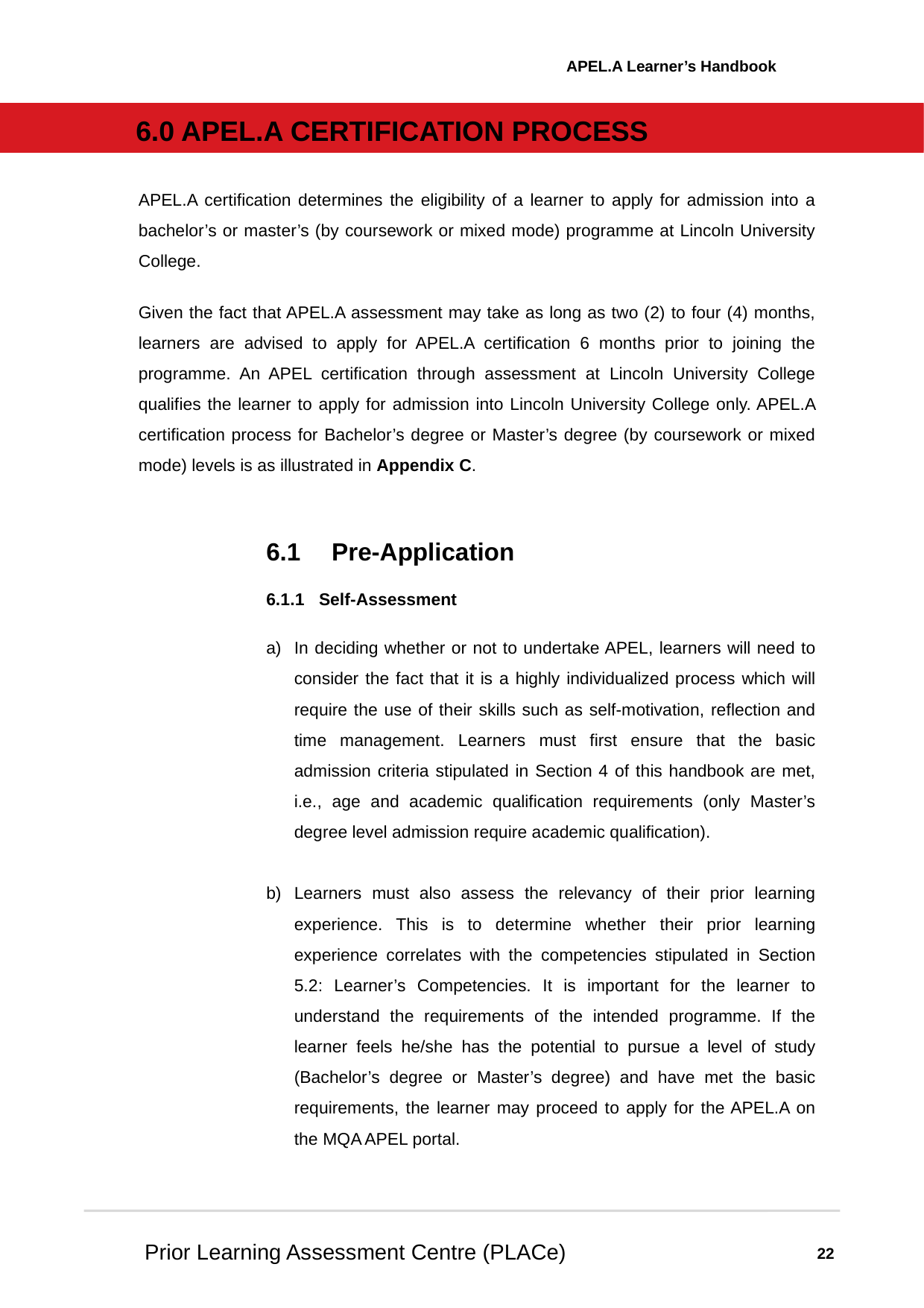

APEL.A Learner’s Handbook

6.0 APEL.A CERTIFICATION PROCESS

APEL.A certification determines the eligibility of a learner to apply for admission into a bachelor’s or master’s (by coursework or mixed mode) programme at Lincoln University College.

Given the fact that APEL.A assessment may take as long as two (2) to four (4) months, learners are advised to apply for APEL.A certification 6 months prior to joining the programme. An APEL certification through assessment at Lincoln University College qualifies the learner to apply for admission into Lincoln University College only. APEL.A certification process for Bachelor’s degree or Master’s degree (by coursework or mixed mode) levels is as illustrated in Appendix C.
6.1
Pre-Application
6.1.1   Self-Assessment
In deciding whether or not to undertake APEL, learners will need to consider the fact that it is a highly individualized process which will require the use of their skills such as self-motivation, reflection and time management. Learners must first ensure that the basic admission criteria stipulated in Section 4 of this handbook are met, i.e., age and academic qualification requirements (only Master’s degree level admission require academic qualification).

Learners must also assess the relevancy of their prior learning experience. This is to determine whether their prior learning experience correlates with the competencies stipulated in Section 5.2: Learner’s Competencies. It is important for the learner to understand the requirements of the intended programme. If the learner feels he/she has the potential to pursue a level of study (Bachelor’s degree or Master’s degree) and have met the basic requirements, the learner may proceed to apply for the APEL.A on the MQA APEL portal.

Prior Learning Assessment Centre (PLACe)
22